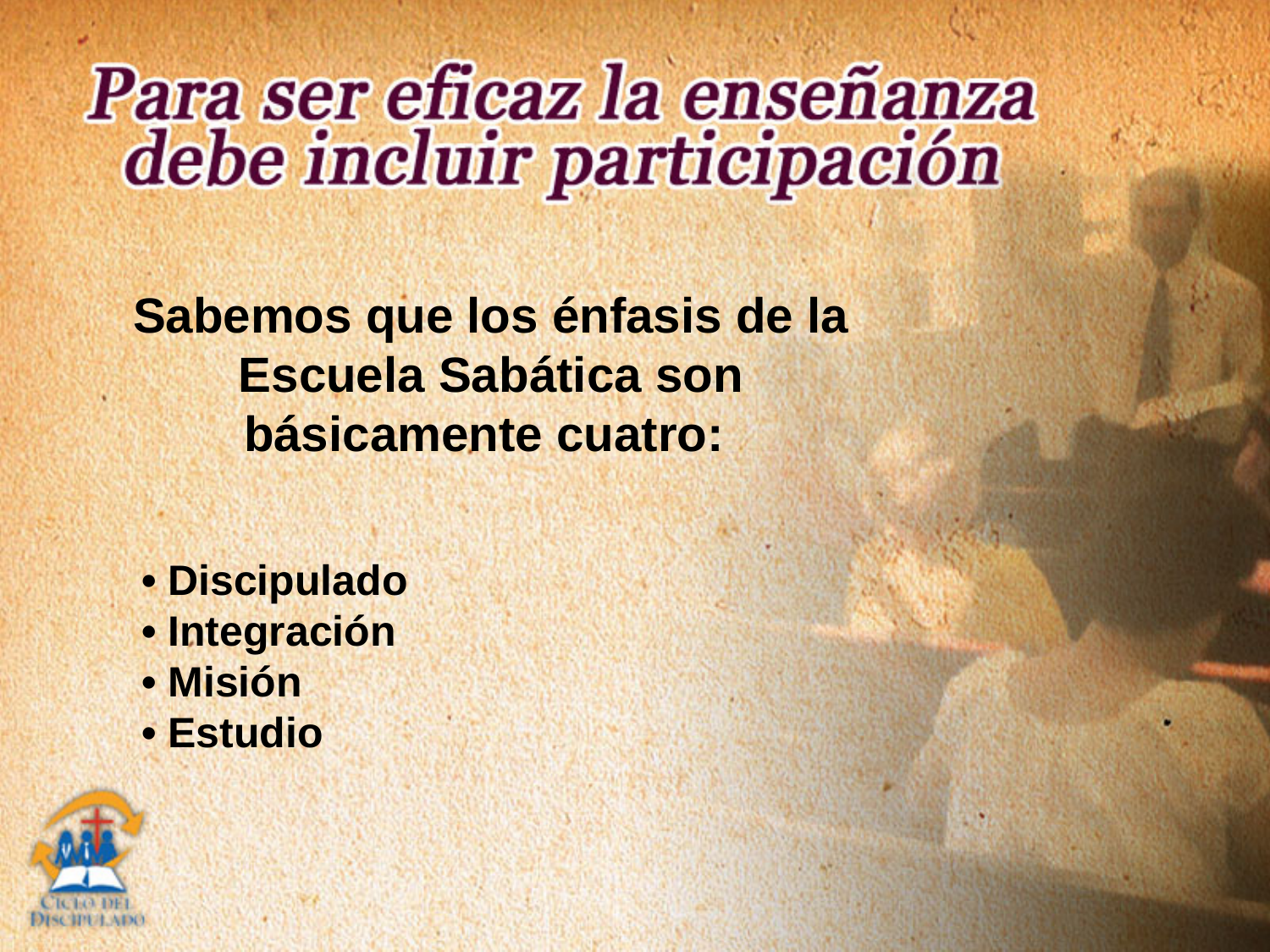

Sabemos que los énfasis de la Escuela Sabática son básicamente cuatro:

• Discipulado
• Integración
• Misión
• Estudio